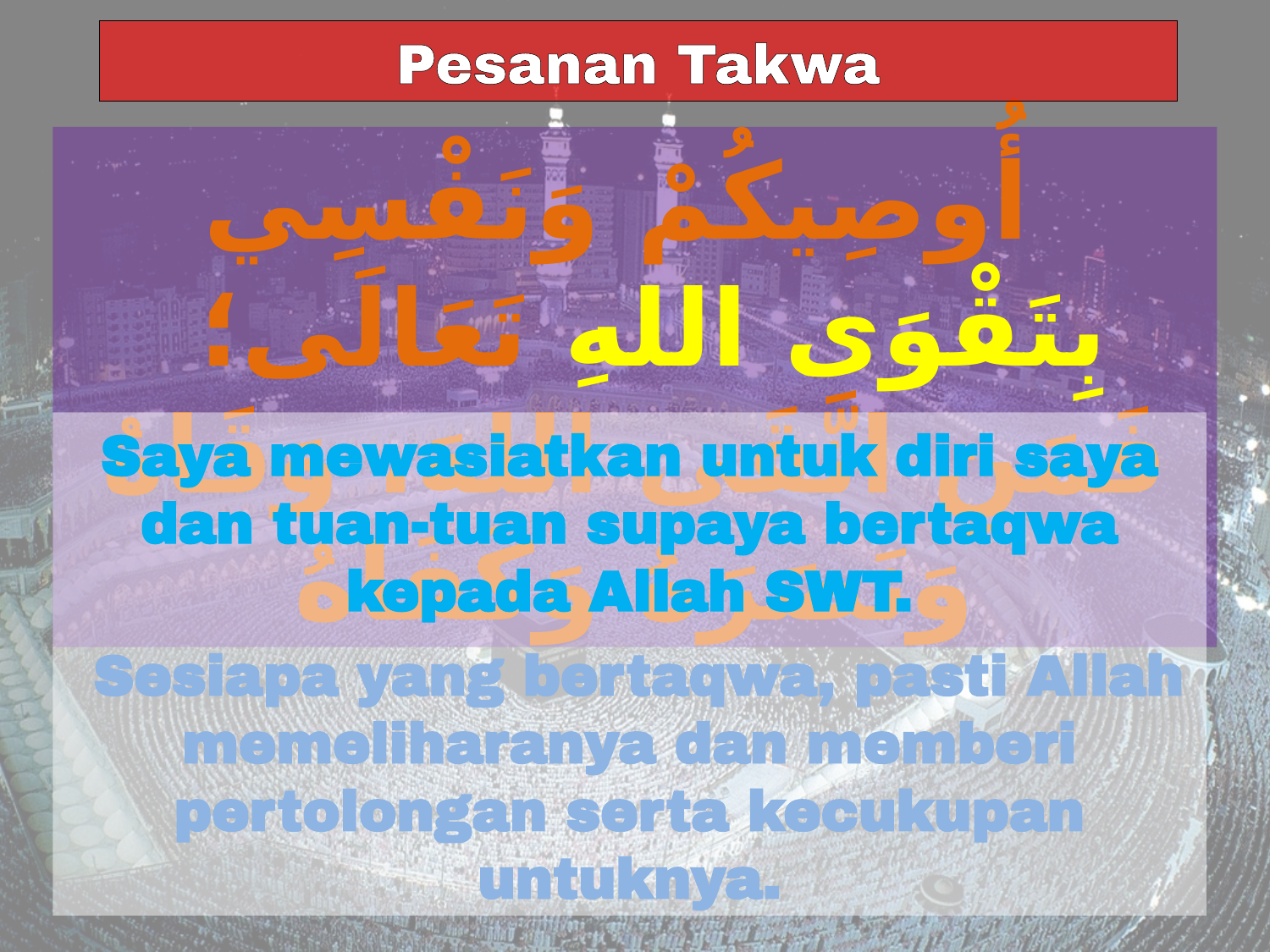

Pesanan Takwa
 أُوصِيكُمْ وَنَفْسِي بِتَقْوَى اللهِ تَعَالَى؛
فَمَنِ اتَّقَى اللهَ، وَقَاهُ وَنَصَرَهُ وَكَفَاهُ
Saya mewasiatkan untuk diri saya dan tuan-tuan supaya bertaqwa kepada Allah SWT.

 Sesiapa yang bertaqwa, pasti Allah memeliharanya dan memberi pertolongan serta kecukupan untuknya.